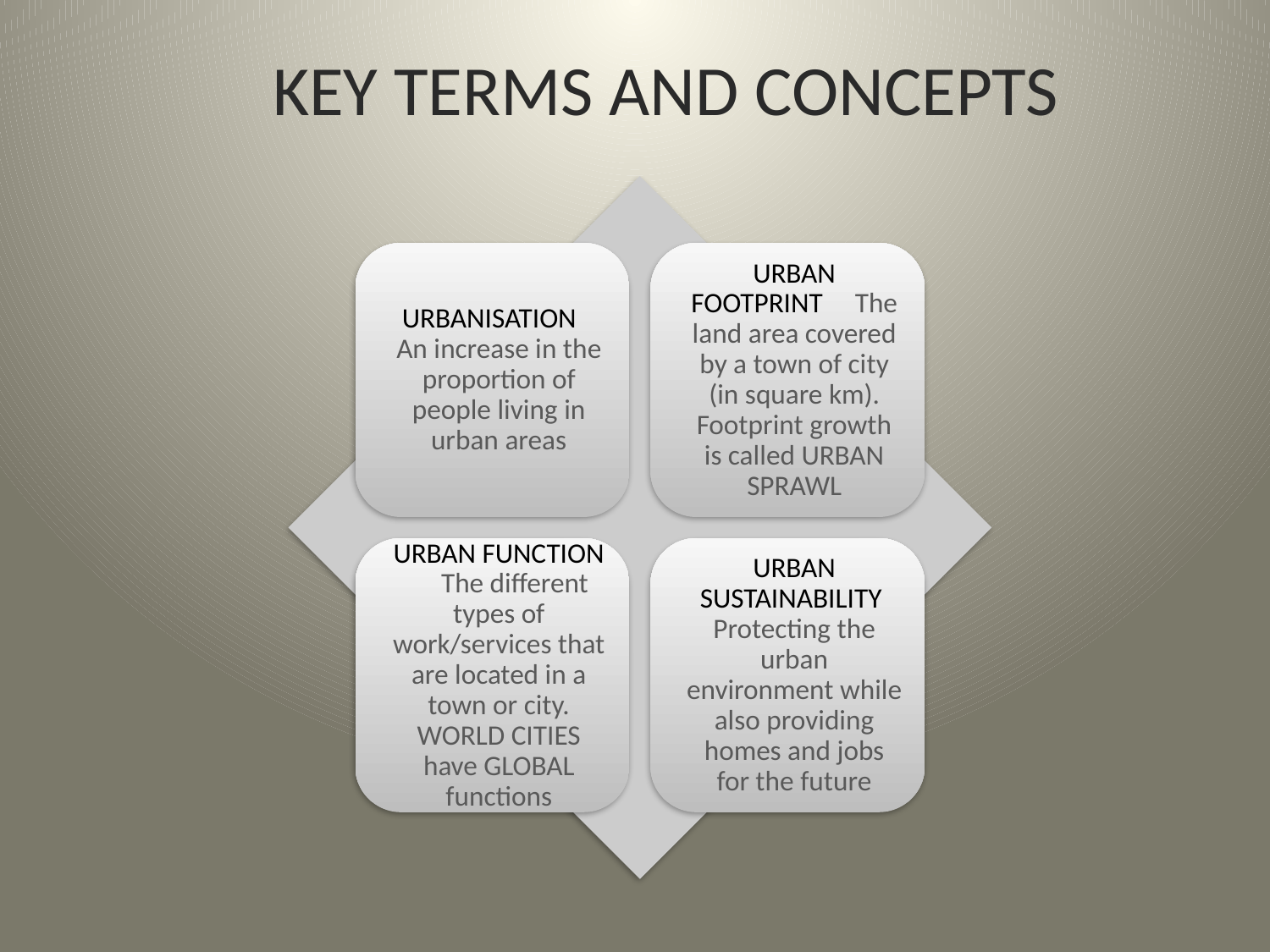

# Key terms and concepts
URBANISATION    An increase in the proportion of people living in urban areas
URBAN FOOTPRINT     The land area covered by a town of city (in square km). Footprint growth is called URBAN SPRAWL
URBAN FUNCTION      The different types of work/services that are located in a town or city. WORLD CITIES have GLOBAL functions
URBAN SUSTAINABILITY  Protecting the urban environment while also providing homes and jobs for the future